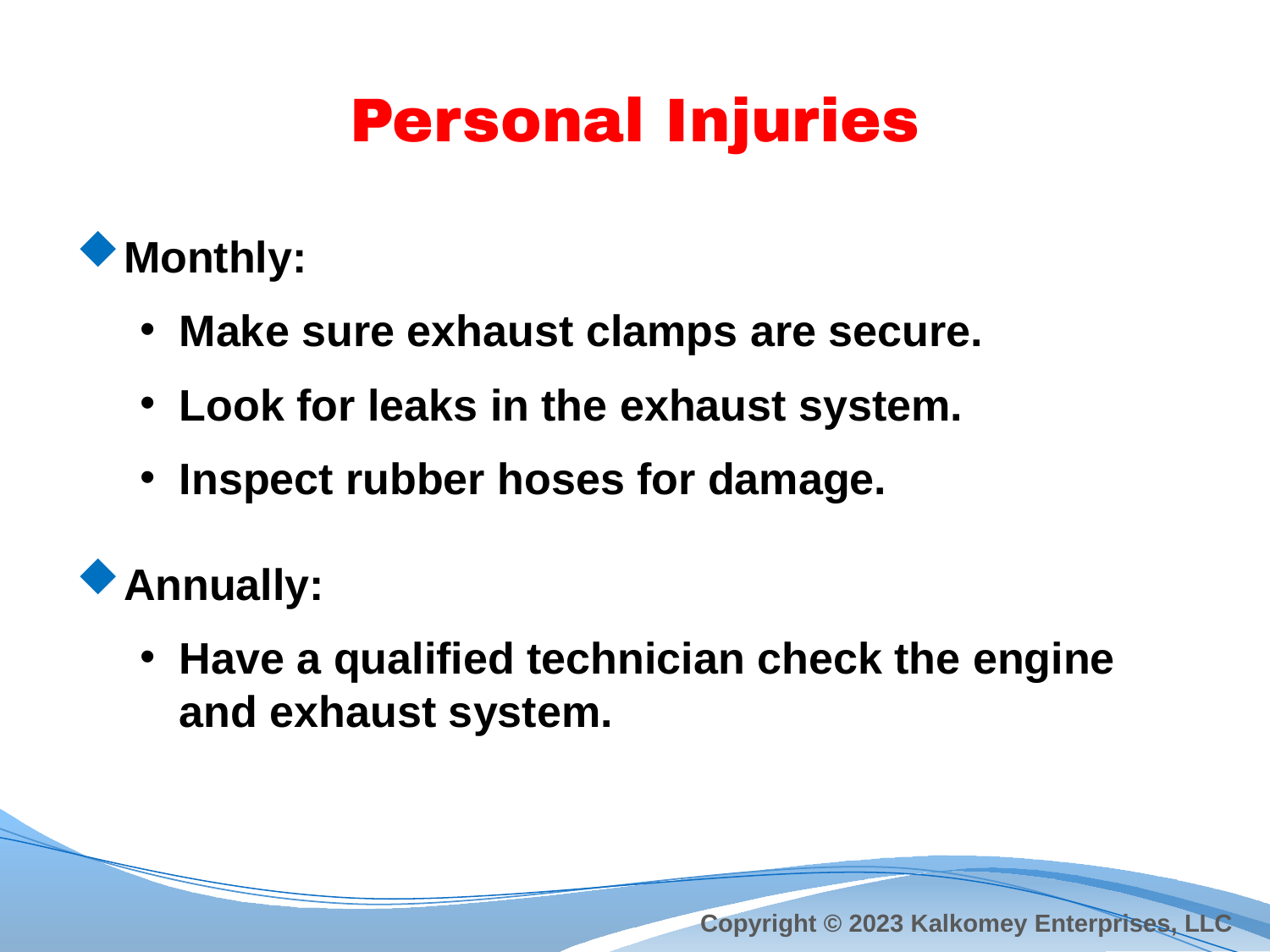

# Personal Injuries
Monthly:
Make sure exhaust clamps are secure.
Look for leaks in the exhaust system.
Inspect rubber hoses for damage.
Annually:
Have a qualified technician check the engine and exhaust system.